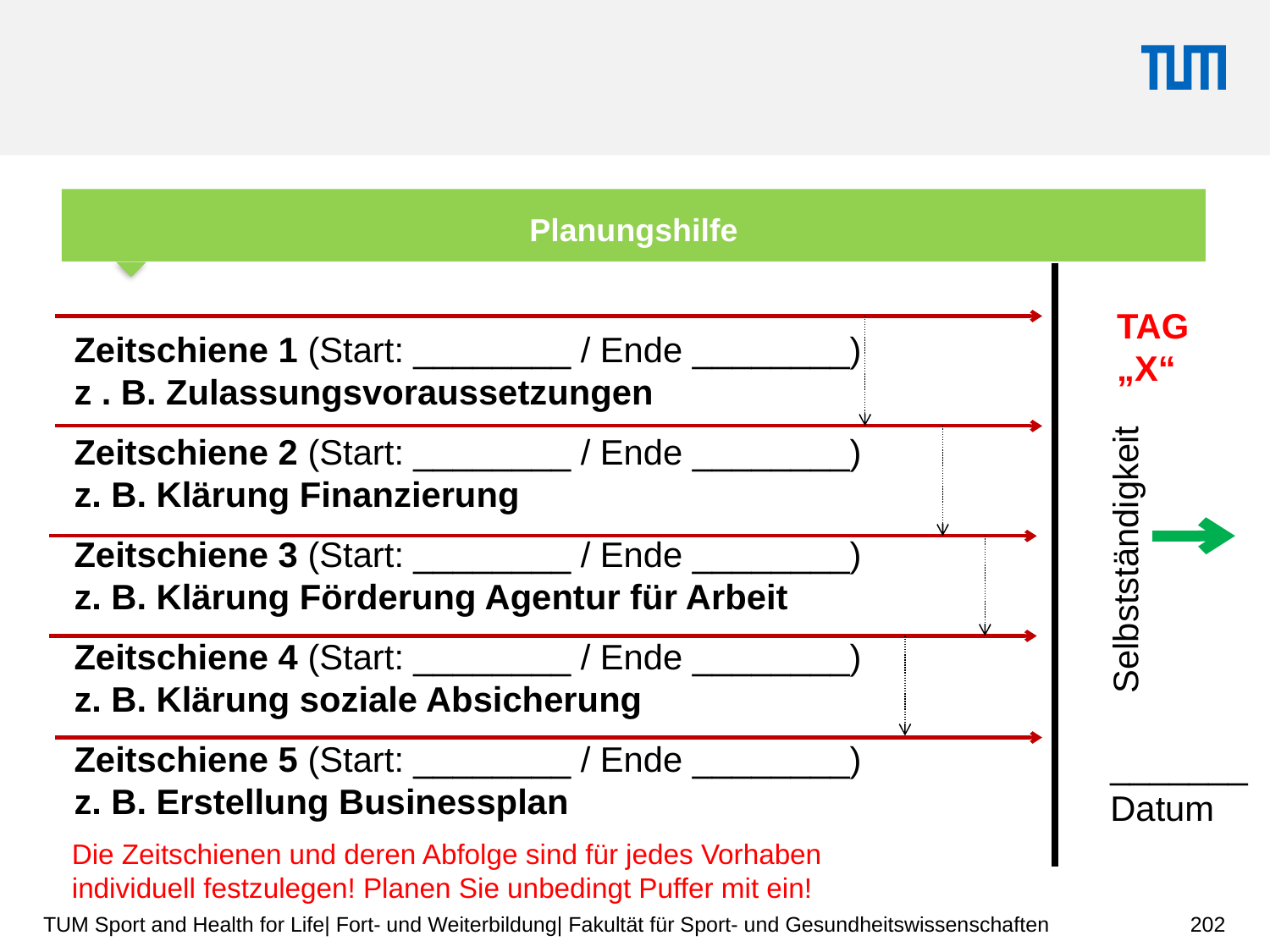

Planungshilfe

Zeitschiene 1 (Start: ________ / Ende ________)
z . B. Zulassungsvoraussetzungen
Zeitschiene 2 (Start: ________ / Ende ________)
z. B. Klärung Finanzierung
Zeitschiene 3 (Start: ________ / Ende ________)
z. B. Klärung Förderung Agentur für Arbeit
Zeitschiene 4 (Start: ________ / Ende ________)
z. B. Klärung soziale Absicherung
Zeitschiene 5 (Start: ________ / Ende ________)
z. B. Erstellung Businessplan

TAG „X“
Selbstständigkeit
_______
Datum
Die Zeitschienen und deren Abfolge sind für jedes Vorhaben
individuell festzulegen! Planen Sie unbedingt Puffer mit ein!
202